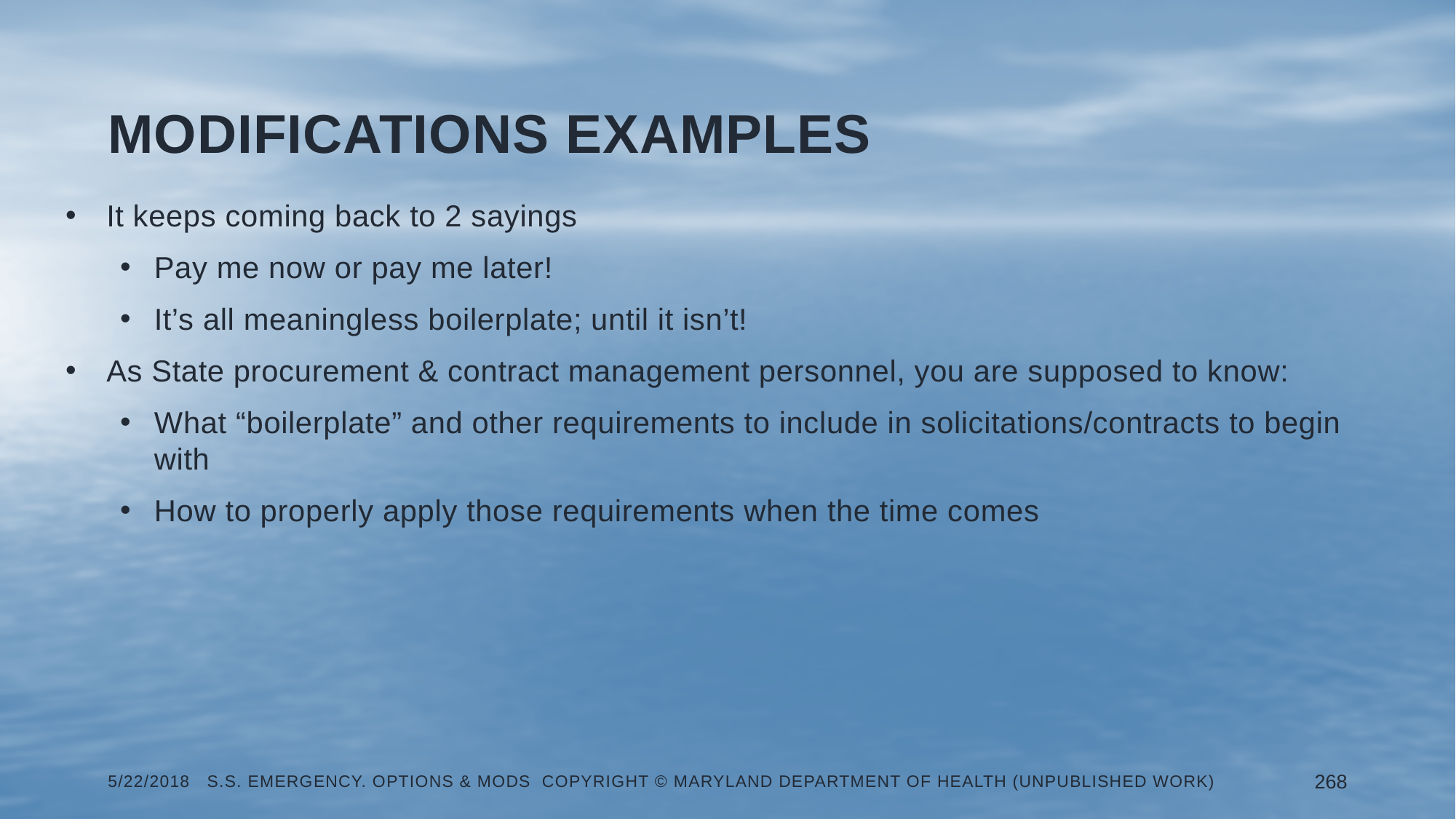

# Modifications Examples
It keeps coming back to 2 sayings
Pay me now or pay me later!
It’s all meaningless boilerplate; until it isn’t!
As State procurement & contract management personnel, you are supposed to know:
What “boilerplate” and other requirements to include in solicitations/contracts to begin with
How to properly apply those requirements when the time comes
5/22/2018   S.S. Emergency. Options & Mods  Copyright © Maryland Department of Health (Unpublished Work)
268